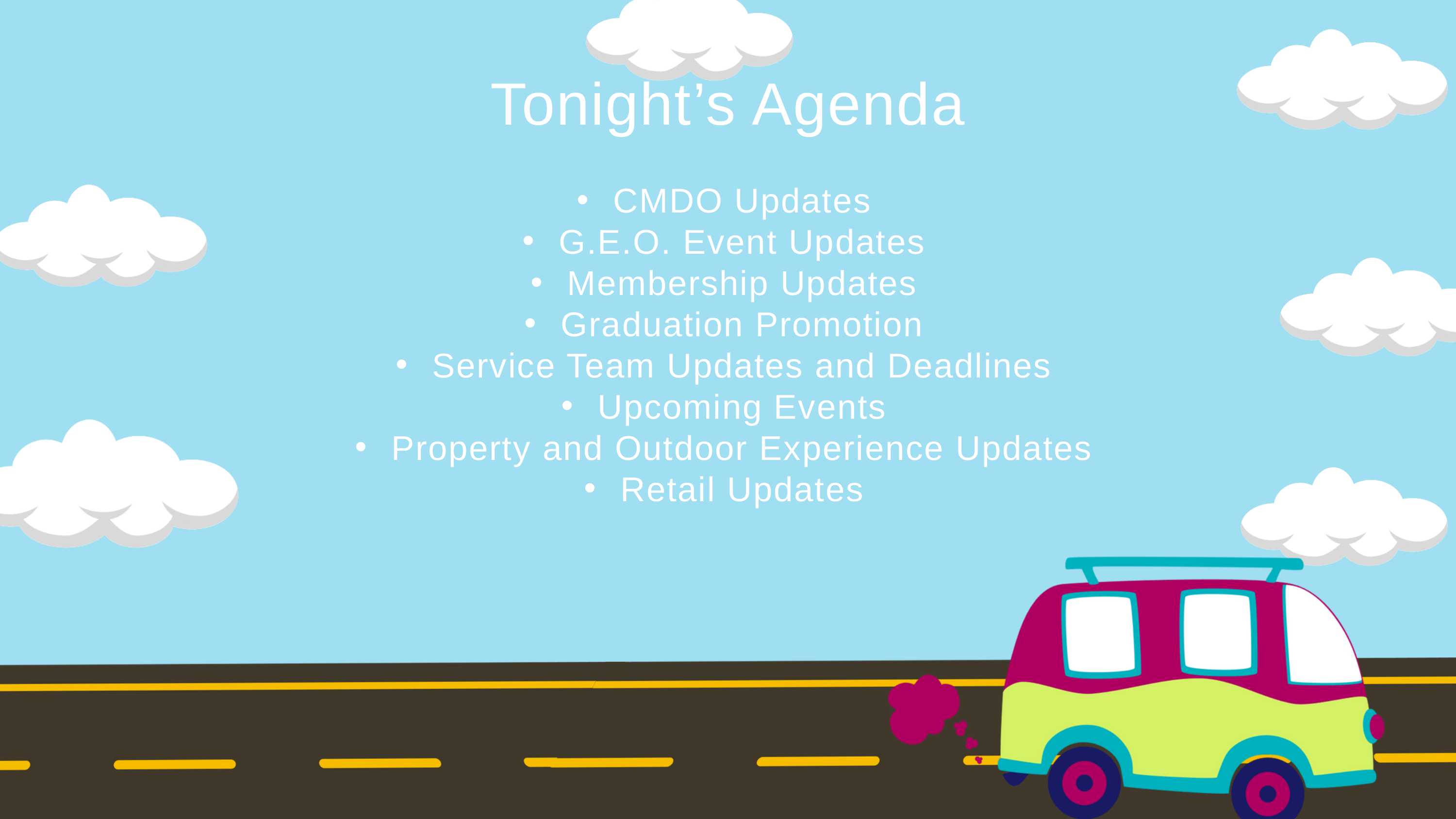

Tonight’s Agenda

CMDO Updates
G.E.O. Event Updates
Membership Updates
Graduation Promotion
Service Team Updates and Deadlines
Upcoming Events
Property and Outdoor Experience Updates
Retail Updates